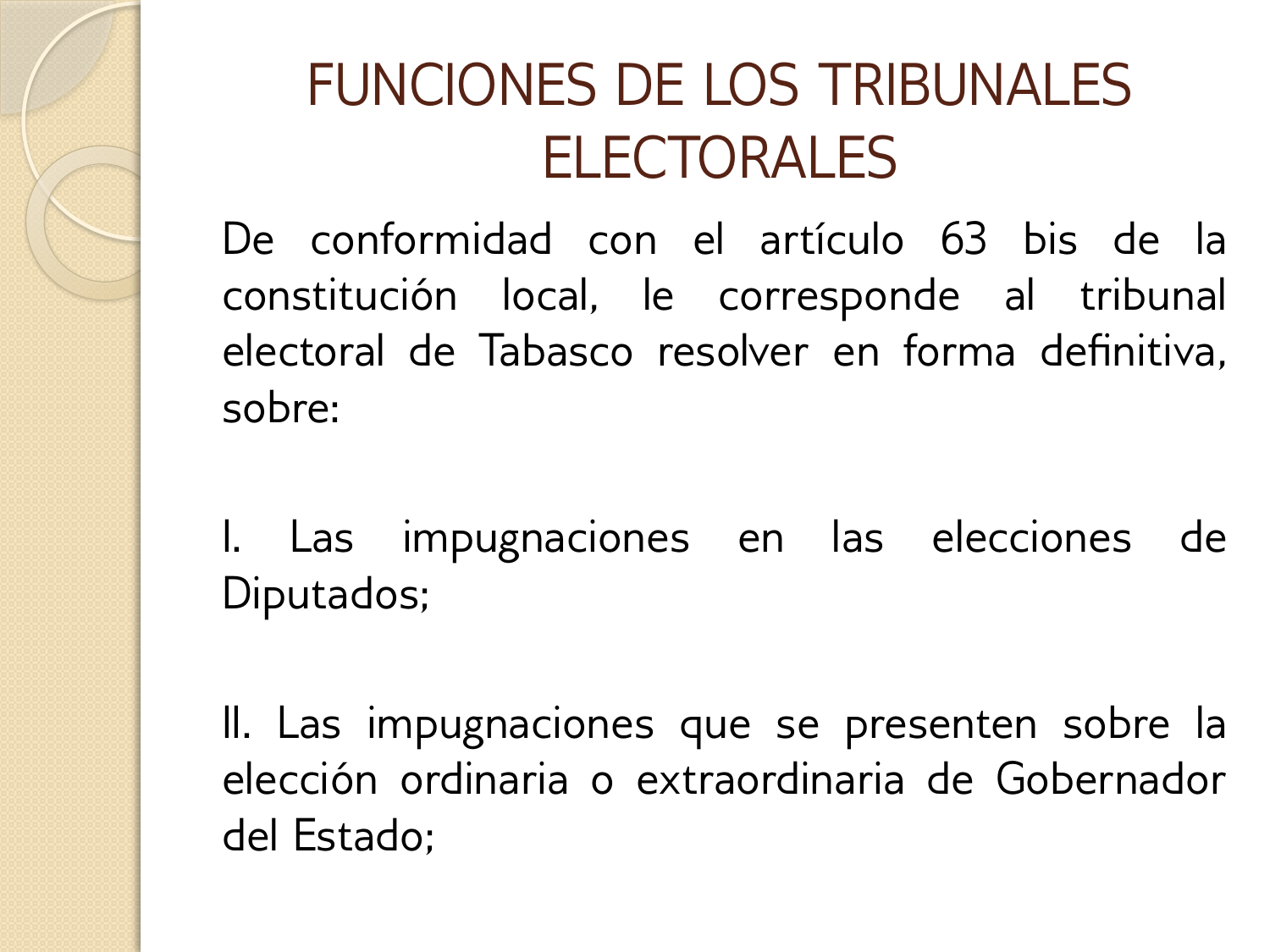

# FUNCIONES DE LOS TRIBUNALES ELECTORALES
De conformidad con el artículo 63 bis de la constitución local, le corresponde al tribunal electoral de Tabasco resolver en forma definitiva, sobre:

I. Las impugnaciones en las elecciones de Diputados;

II. Las impugnaciones que se presenten sobre la elección ordinaria o extraordinaria de Gobernador del Estado;